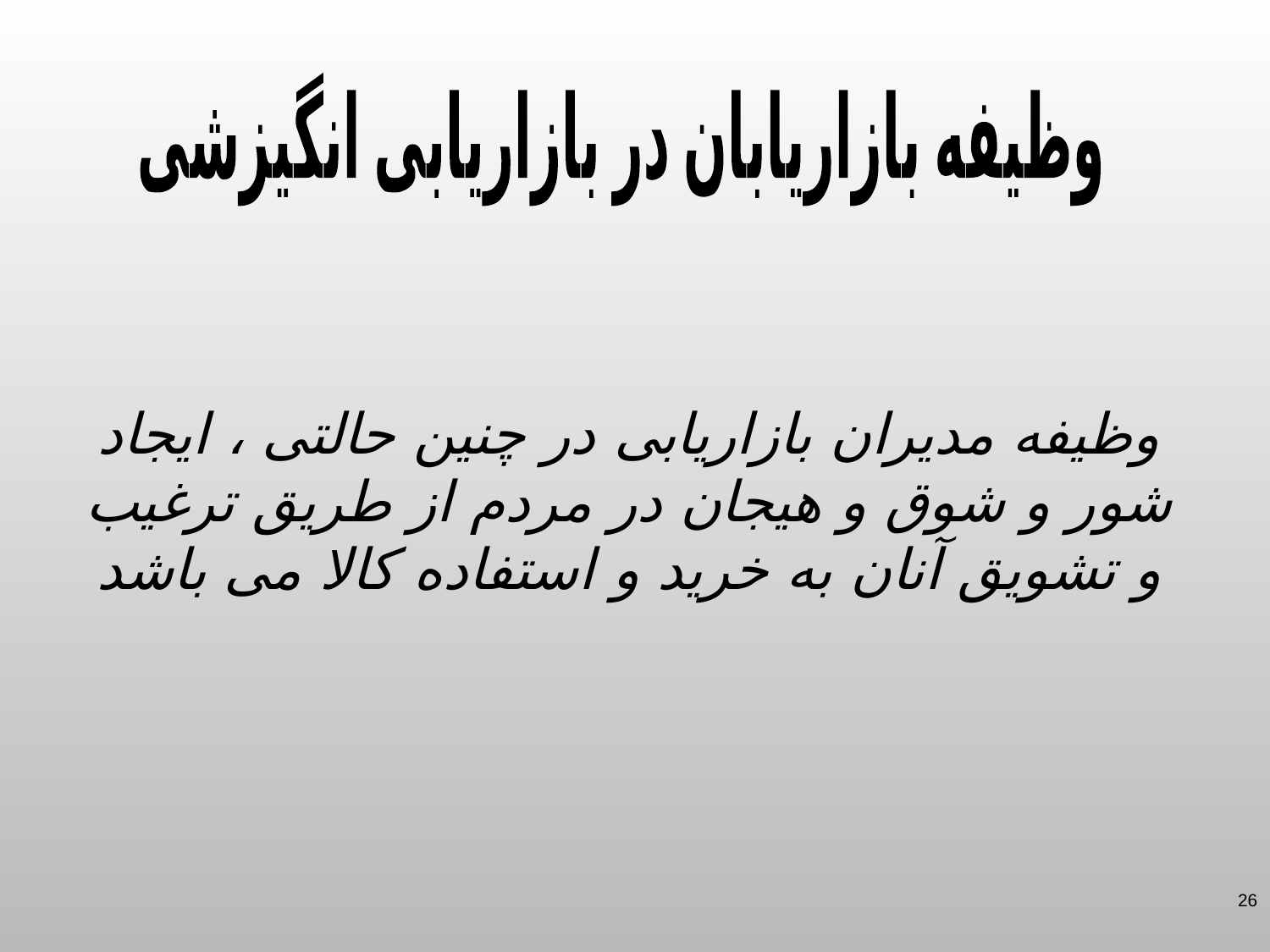

وظیفه بازاریابان در بازاریابی انگیزشی
وظیفه مدیران بازاریابی در چنین حالتی ، ایجاد شور و شوق و هیجان در مردم از طریق ترغیب و تشویق آنان به خرید و استفاده کالا می باشد
26